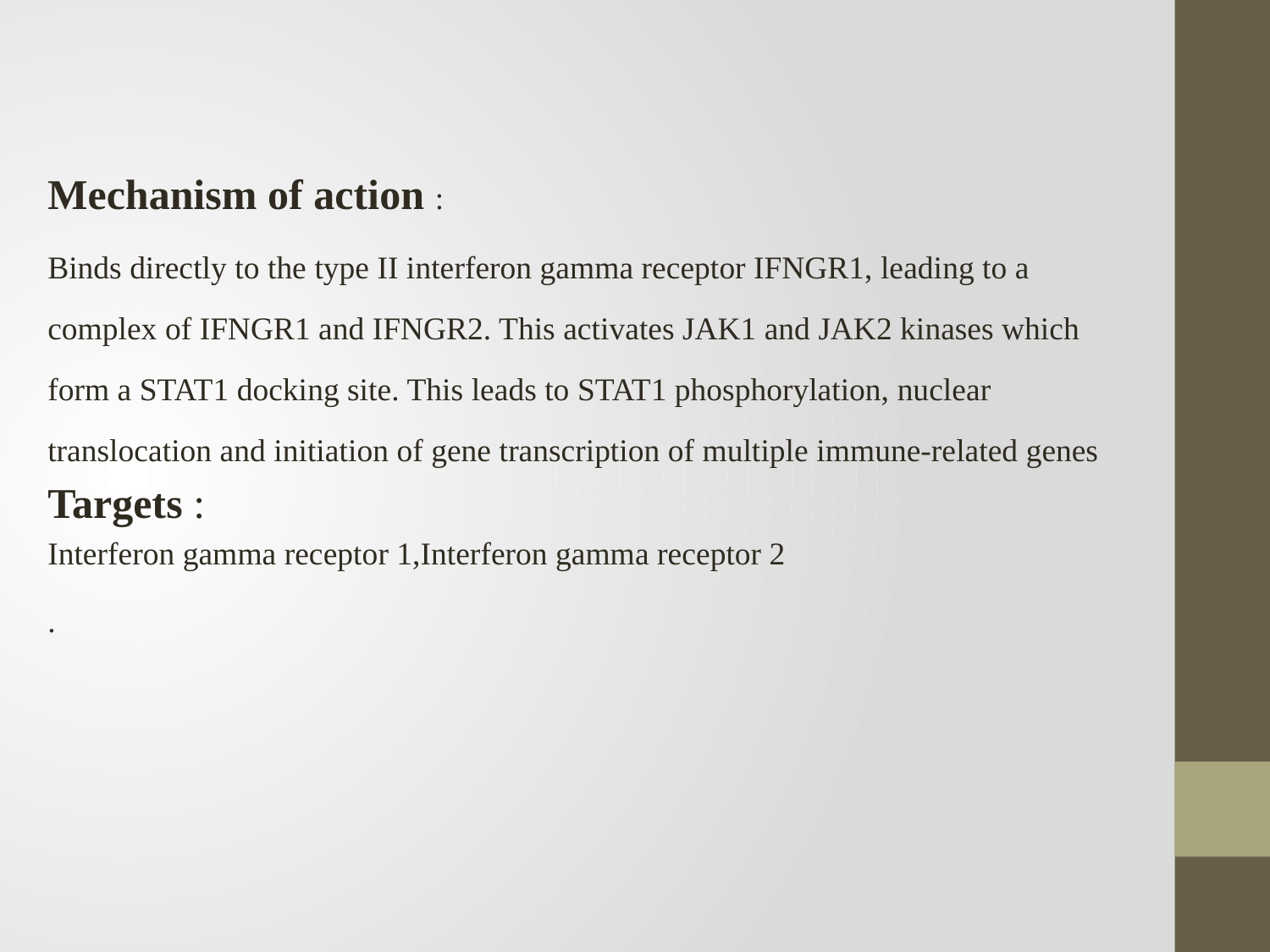

Mechanism of action :
Binds directly to the type II interferon gamma receptor IFNGR1, leading to a complex of IFNGR1 and IFNGR2. This activates JAK1 and JAK2 kinases which form a STAT1 docking site. This leads to STAT1 phosphorylation, nuclear translocation and initiation of gene transcription of multiple immune-related genes
Targets :
Interferon gamma receptor 1,Interferon gamma receptor 2
.

.